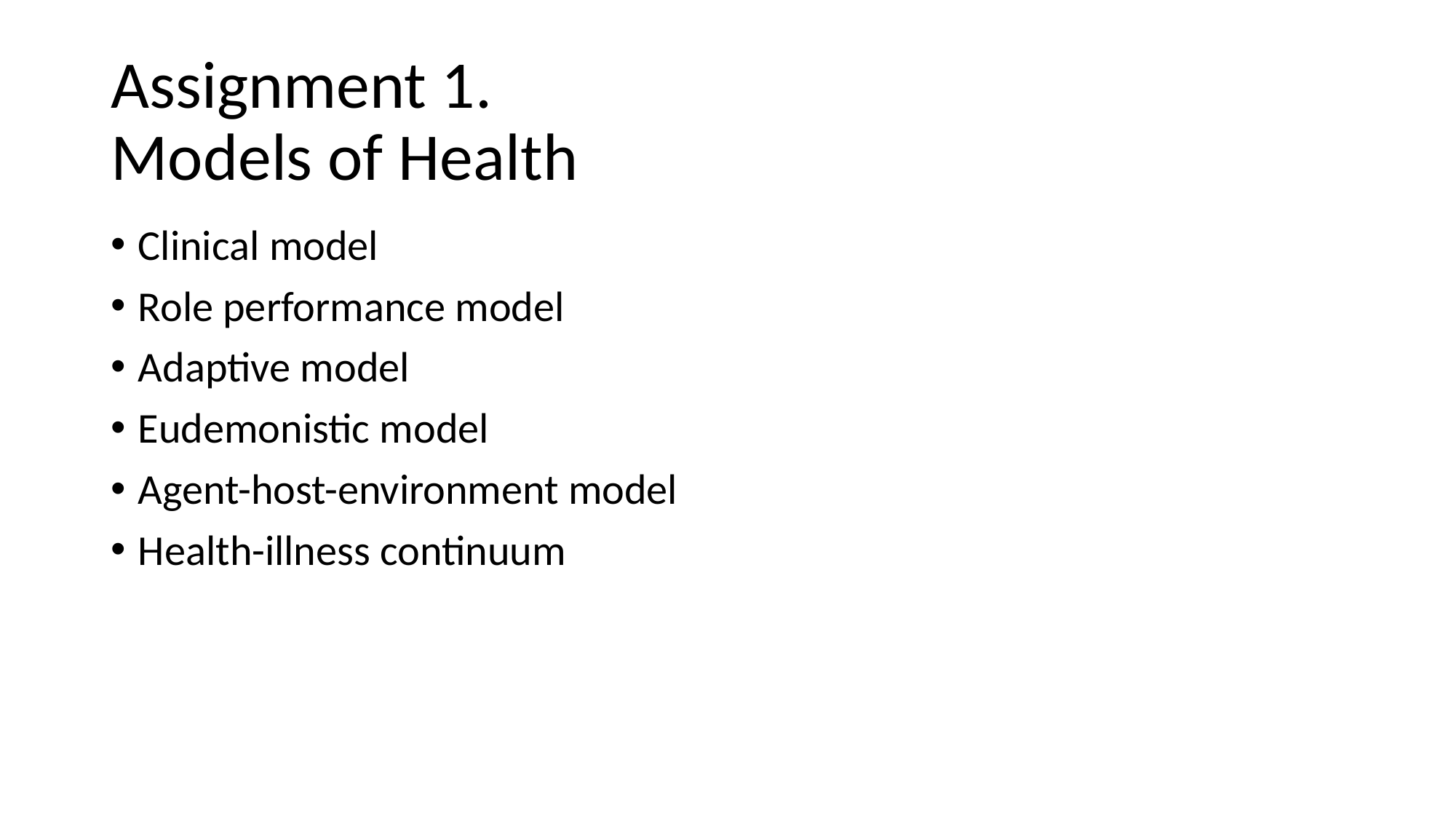

# Assignment 1. Models of Health
Clinical model
Role performance model
Adaptive model
Eudemonistic model
Agent-host-environment model
Health-illness continuum